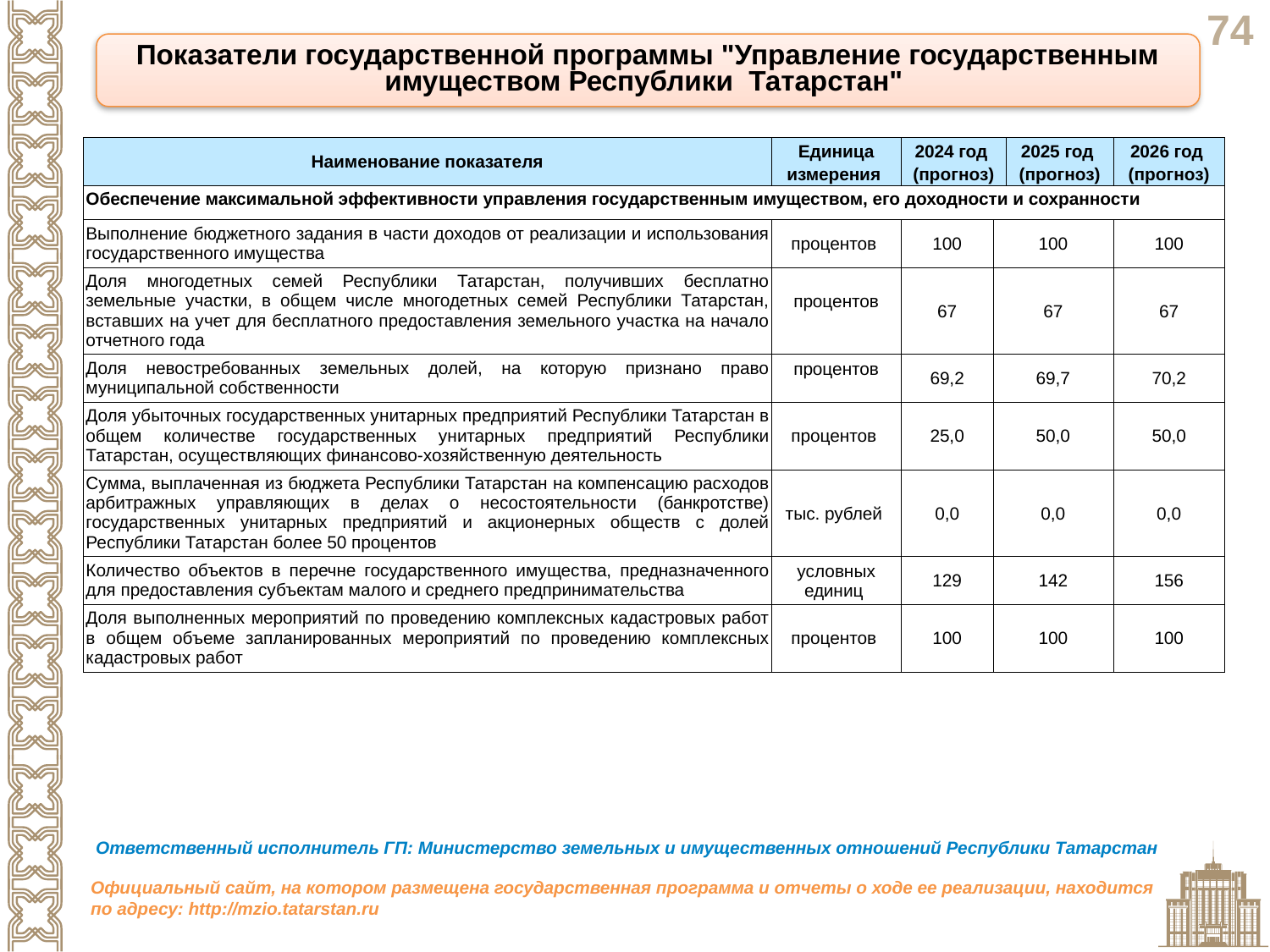

Показатели государственной программы "Управление государственным имуществом Республики  Татарстан"
| Наименование показателя | Единица измерения | 2024 год (прогноз) |  | 2025 год (прогноз) | 2026 год (прогноз) |
| --- | --- | --- | --- | --- | --- |
| Обеспечение максимальной эффективности управления государственным имуществом, его доходности и сохранности |  |  |  |  |  |
| Выполнение бюджетного задания в части доходов от реализации и использования государственного имущества | процентов | 100 | 100 |  | 100 |
| Доля многодетных семей Республики Татарстан, получивших бесплатно земельные участки, в общем числе многодетных семей Республики Татарстан, вставших на учет для бесплатного предоставления земельного участка на начало отчетного года | процентов | 67 | 67 |  | 67 |
| Доля невостребованных земельных долей, на которую признано право муниципальной собственности | процентов | 69,2 | 69,7 |  | 70,2 |
| Доля убыточных государственных унитарных предприятий Республики Татарстан в общем количестве государственных унитарных предприятий Республики Татарстан, осуществляющих финансово-хозяйственную деятельность | процентов | 25,0 | 50,0 |  | 50,0 |
| Сумма, выплаченная из бюджета Республики Татарстан на компенсацию расходов арбитражных управляющих в делах о несостоятельности (банкротстве) государственных унитарных предприятий и акционерных обществ с долей Республики Татарстан более 50 процентов | тыс. рублей | 0,0 | 0,0 |  | 0,0 |
| Количество объектов в перечне государственного имущества, предназначенного для предоставления субъектам малого и среднего предпринимательства | условных единиц | 129 | 142 |  | 156 |
| Доля выполненных мероприятий по проведению комплексных кадастровых работ в общем объеме запланированных мероприятий по проведению комплексных кадастровых работ | процентов | 100 | 100 |  | 100 |
Ответственный исполнитель ГП: Министерство земельных и имущественных отношений Республики Татарстан
Официальный сайт, на котором размещена государственная программа и отчеты о ходе ее реализации, находится по адресу: http://mzio.tatarstan.ru